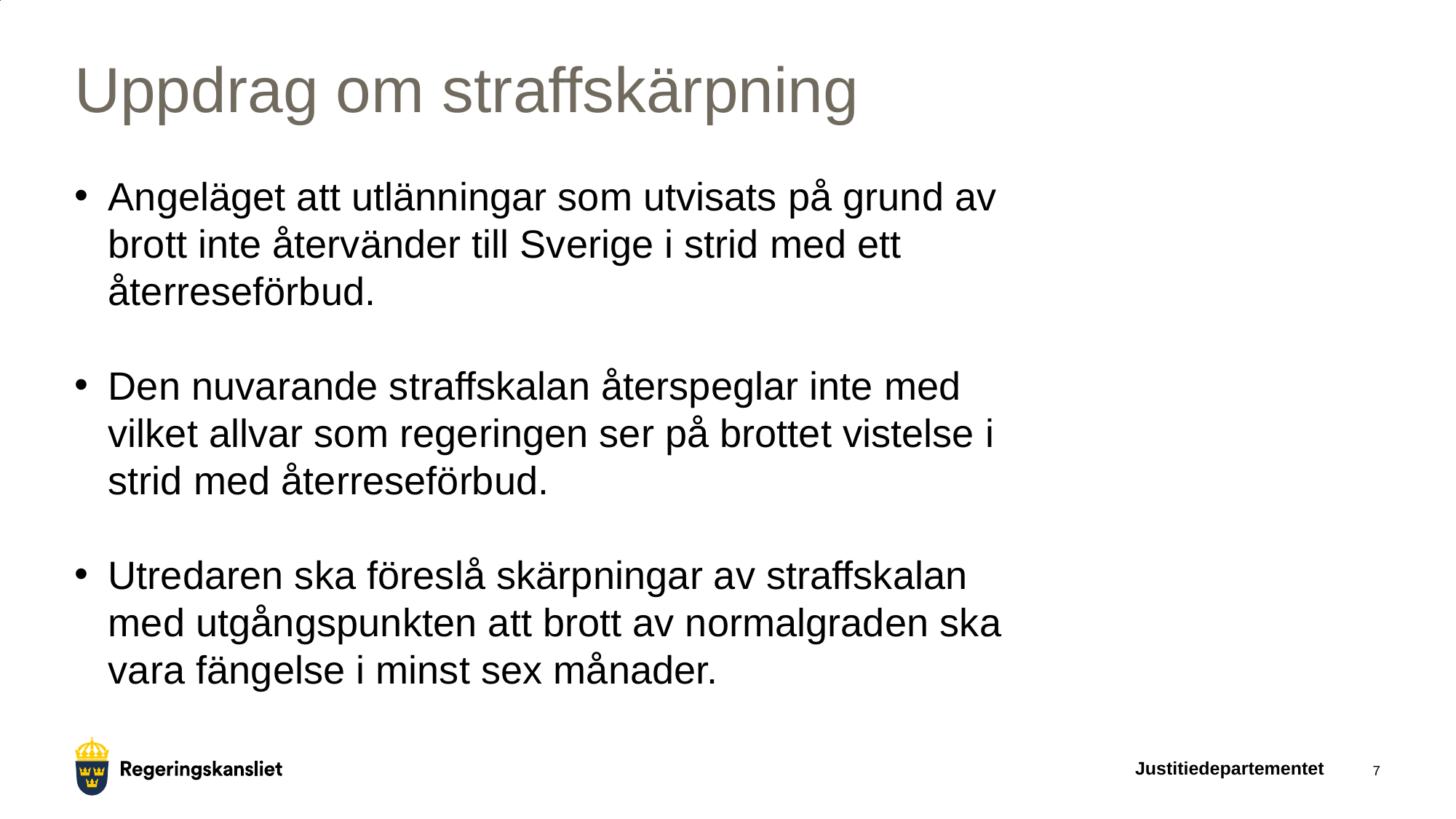

# Uppdrag om straffskärpning
Angeläget att utlänningar som utvisats på grund av brott inte återvänder till Sverige i strid med ett återreseförbud.

Den nuvarande straffskalan återspeglar inte med vilket allvar som regeringen ser på brottet vistelse i strid med återreseförbud.

Utredaren ska föreslå skärpningar av straffskalan med utgångspunkten att brott av normalgraden ska vara fängelse i minst sex månader.

Justitiedepartementet
7